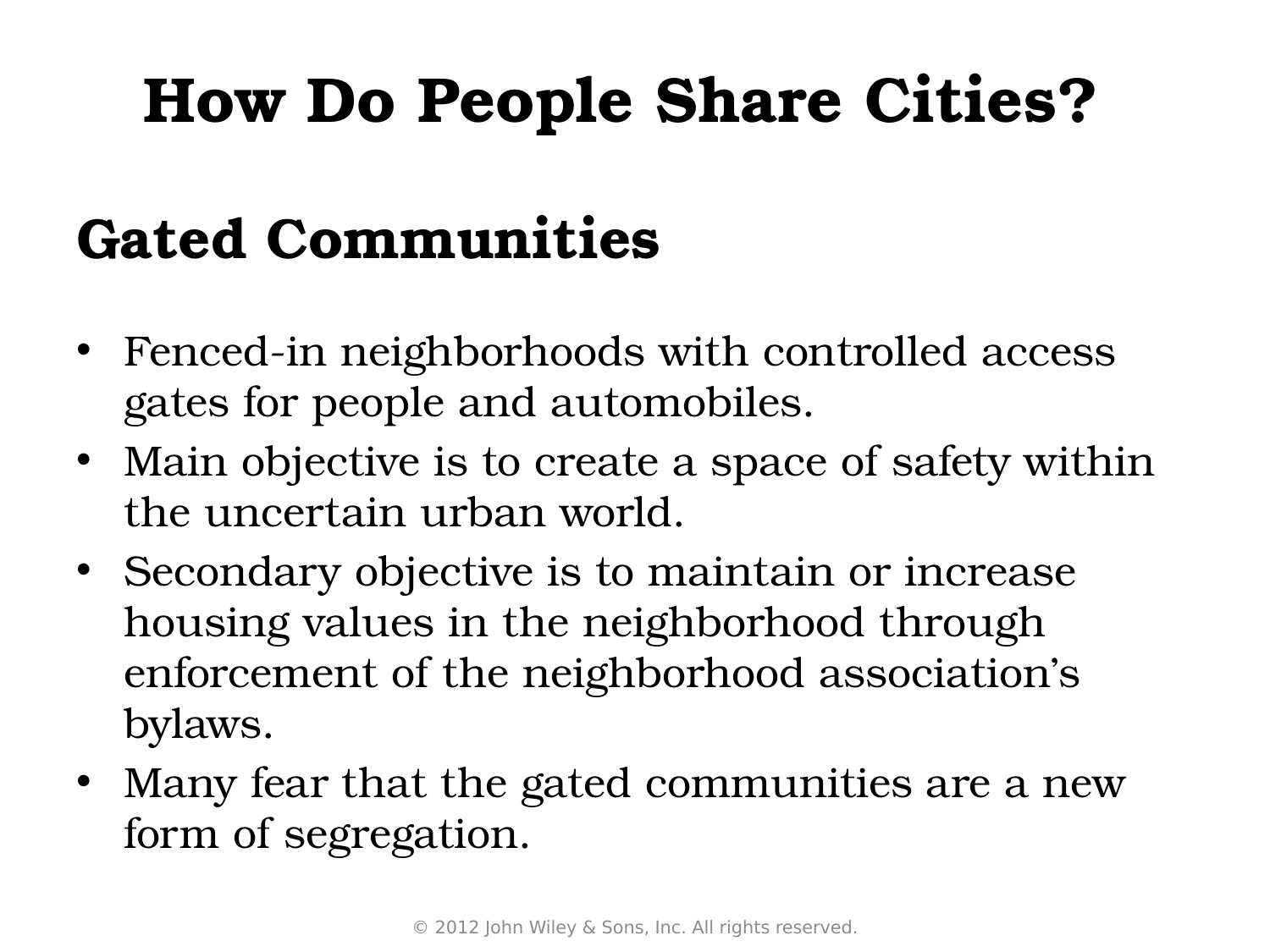

How Do People Share Cities?
# Gated Communities
Fenced-in neighborhoods with controlled access gates for people and automobiles.
Main objective is to create a space of safety within the uncertain urban world.
Secondary objective is to maintain or increase housing values in the neighborhood through enforcement of the neighborhood association’s bylaws.
Many fear that the gated communities are a new form of segregation.
© 2012 John Wiley & Sons, Inc. All rights reserved.